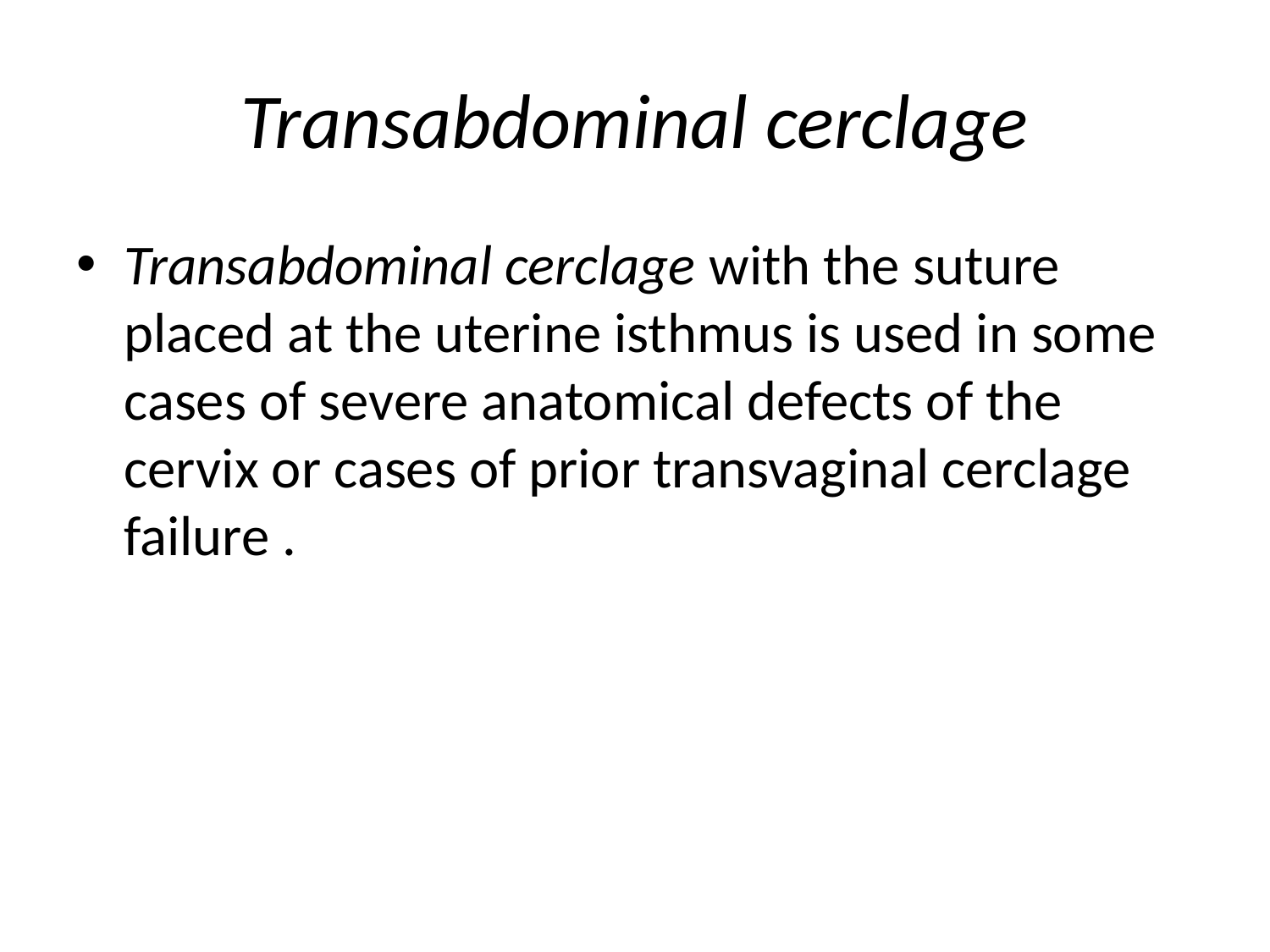

# Transabdominal cerclage
Transabdominal cerclage with the suture placed at the uterine isthmus is used in some cases of severe anatomical defects of the cervix or cases of prior transvaginal cerclage failure .